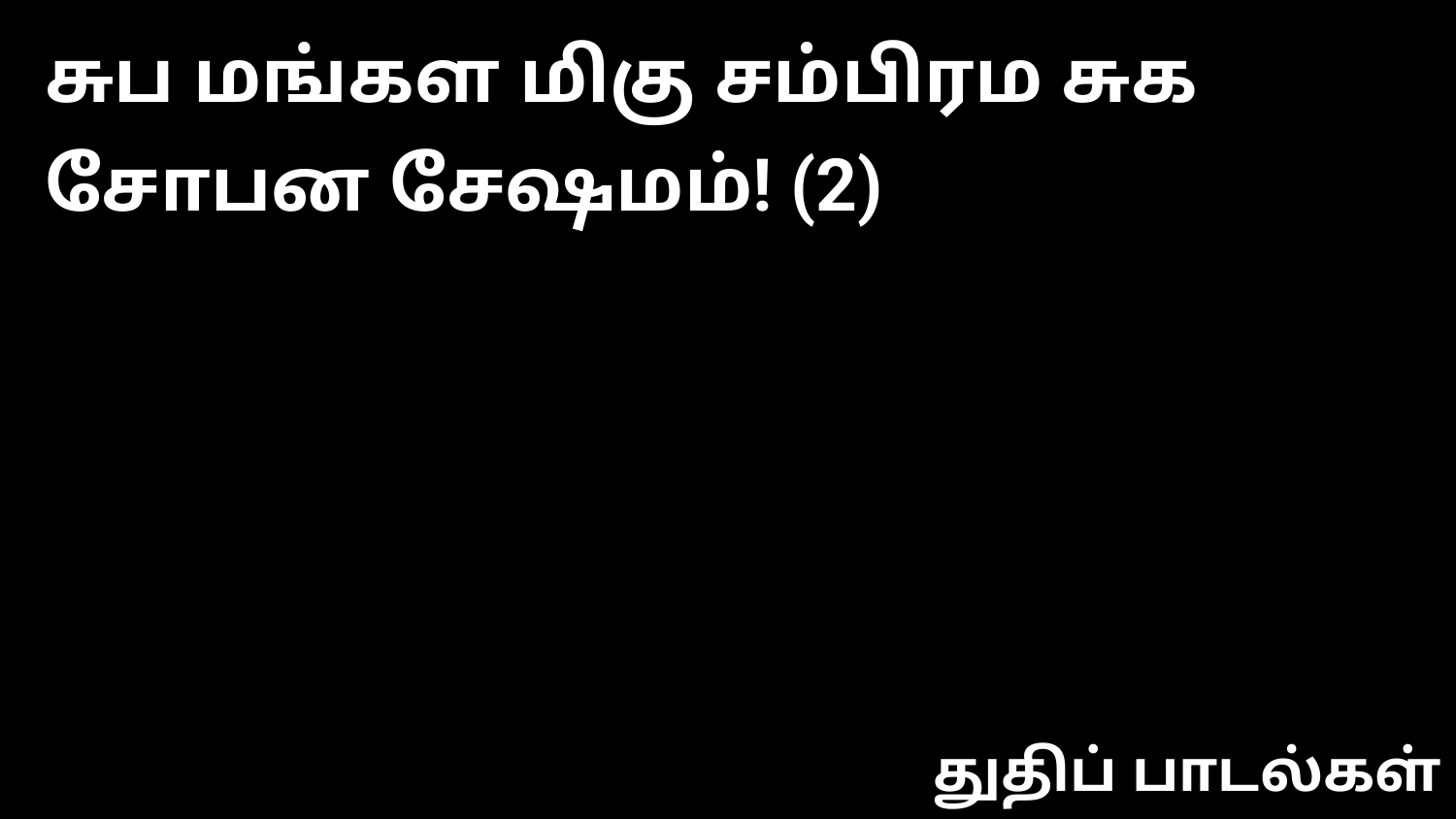

சுப மங்கள மிகு சம்பிரம சுக சோபன சேஷமம்! (2)
துதிப் பாடல்கள்